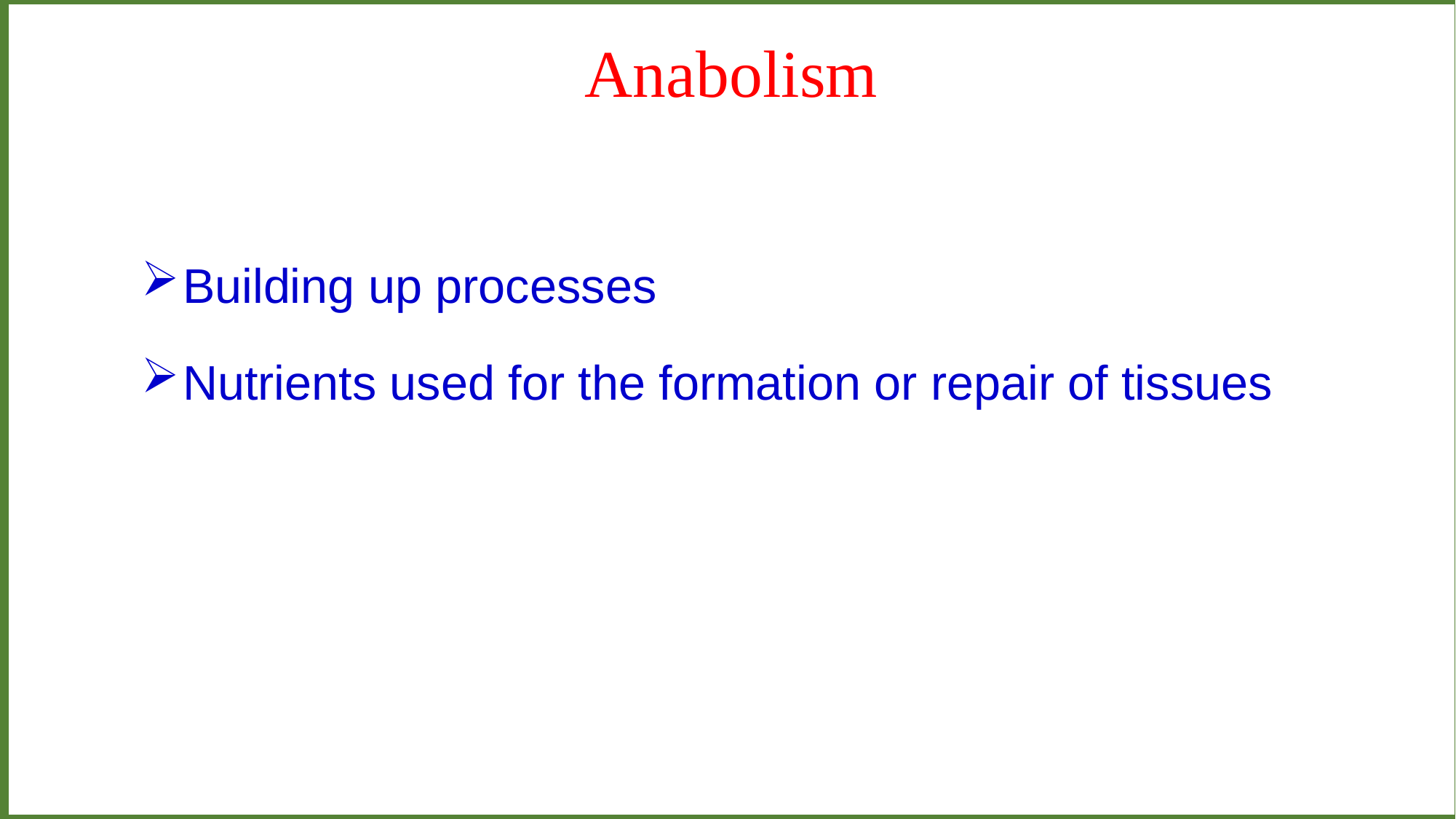

Anabolism
Building up processes
Nutrients used for the formation or repair of tissues